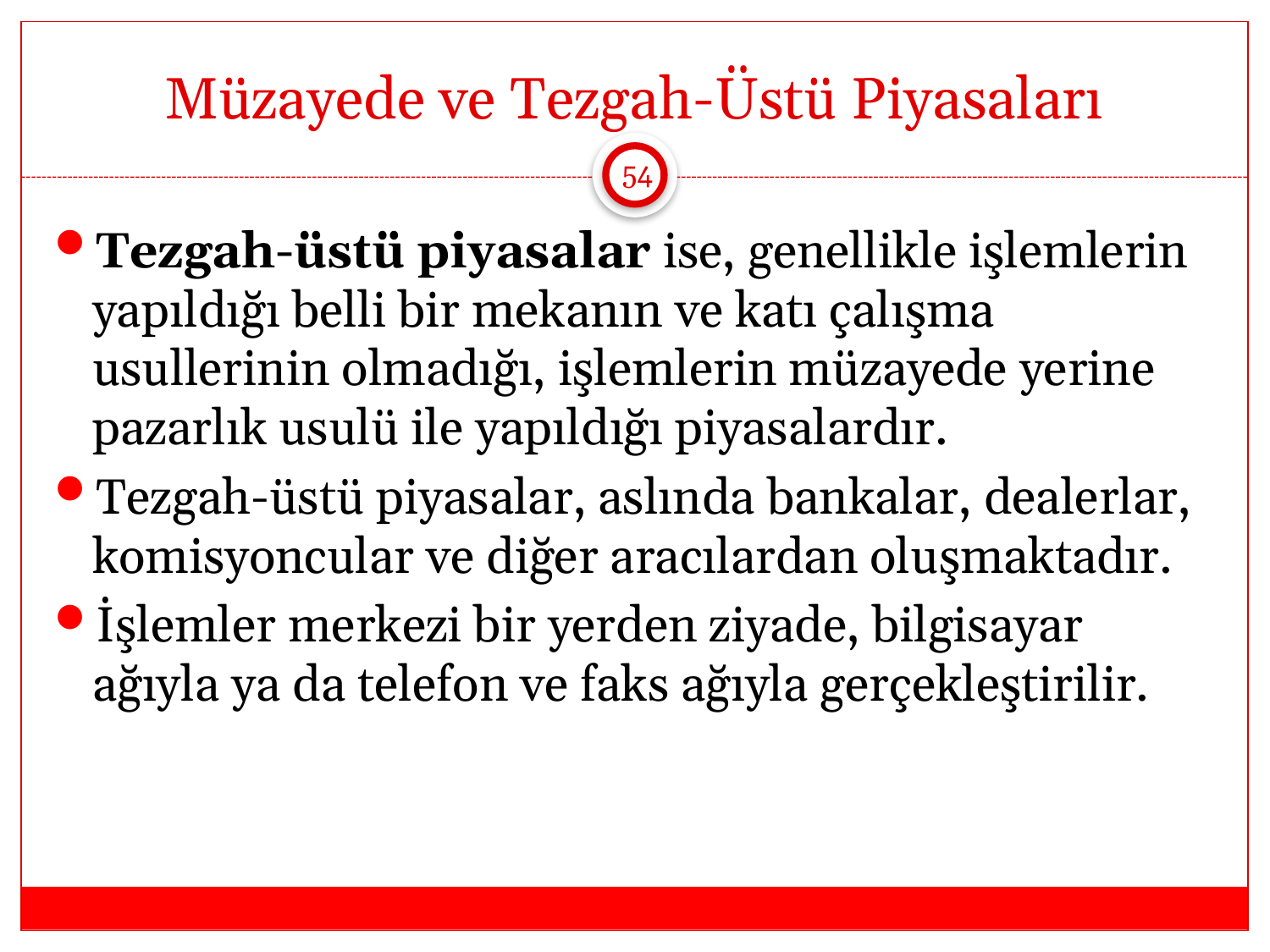

# Müzayede ve Tezgah-Üstü Piyasaları
54
Tezgah-üstü piyasalar ise, genellikle işlemlerin yapıldığı belli bir mekanın ve katı çalışma usullerinin olmadığı, işlemlerin müzayede yerine pazarlık usulü ile yapıldığı piyasalardır.
Tezgah-üstü piyasalar, aslında bankalar, dealerlar, komisyoncular ve diğer aracılardan oluşmaktadır.
İşlemler merkezi bir yerden ziyade, bilgisayar ağıyla ya da telefon ve faks ağıyla gerçekleştirilir.